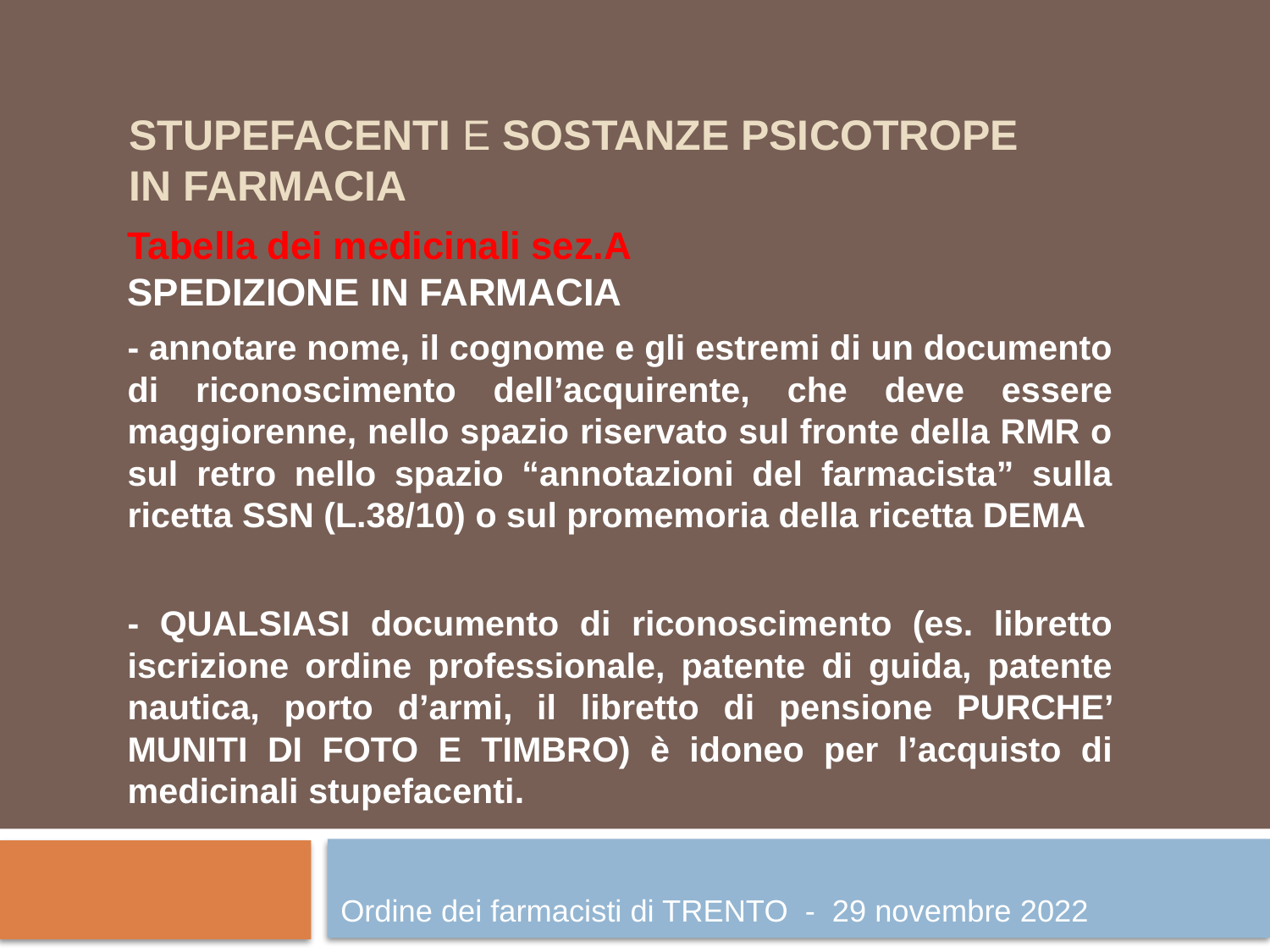

# STUPEFACENTI e SOSTANZE PSICOTROPE in farmacia
Tabella dei medicinali sez.A
SPEDIZIONE IN FARMACIA
- annotare nome, il cognome e gli estremi di un documento di riconoscimento dell’acquirente, che deve essere maggiorenne, nello spazio riservato sul fronte della RMR o sul retro nello spazio “annotazioni del farmacista” sulla ricetta SSN (L.38/10) o sul promemoria della ricetta DEMA

- QUALSIASI documento di riconoscimento (es. libretto iscrizione ordine professionale, patente di guida, patente nautica, porto d’armi, il libretto di pensione PURCHE’ MUNITI DI FOTO E TIMBRO) è idoneo per l’acquisto di medicinali stupefacenti.

Ordine dei farmacisti di TRENTO  -  29 novembre 2022